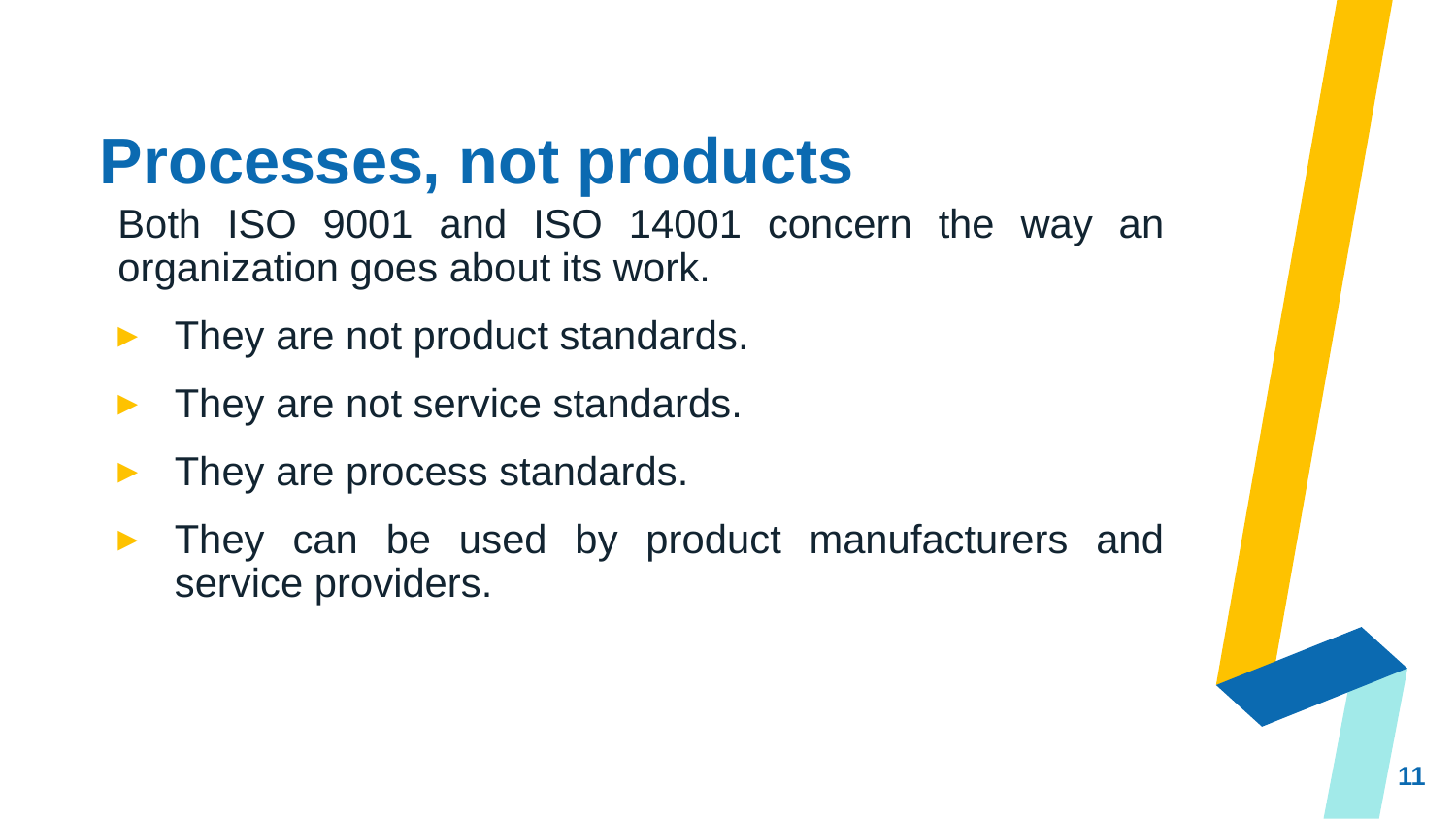

# Processes, not products
Both ISO 9001 and ISO 14001 concern the way an organization goes about its work.
They are not product standards.
They are not service standards.
They are process standards.
They can be used by product manufacturers and service providers.
11